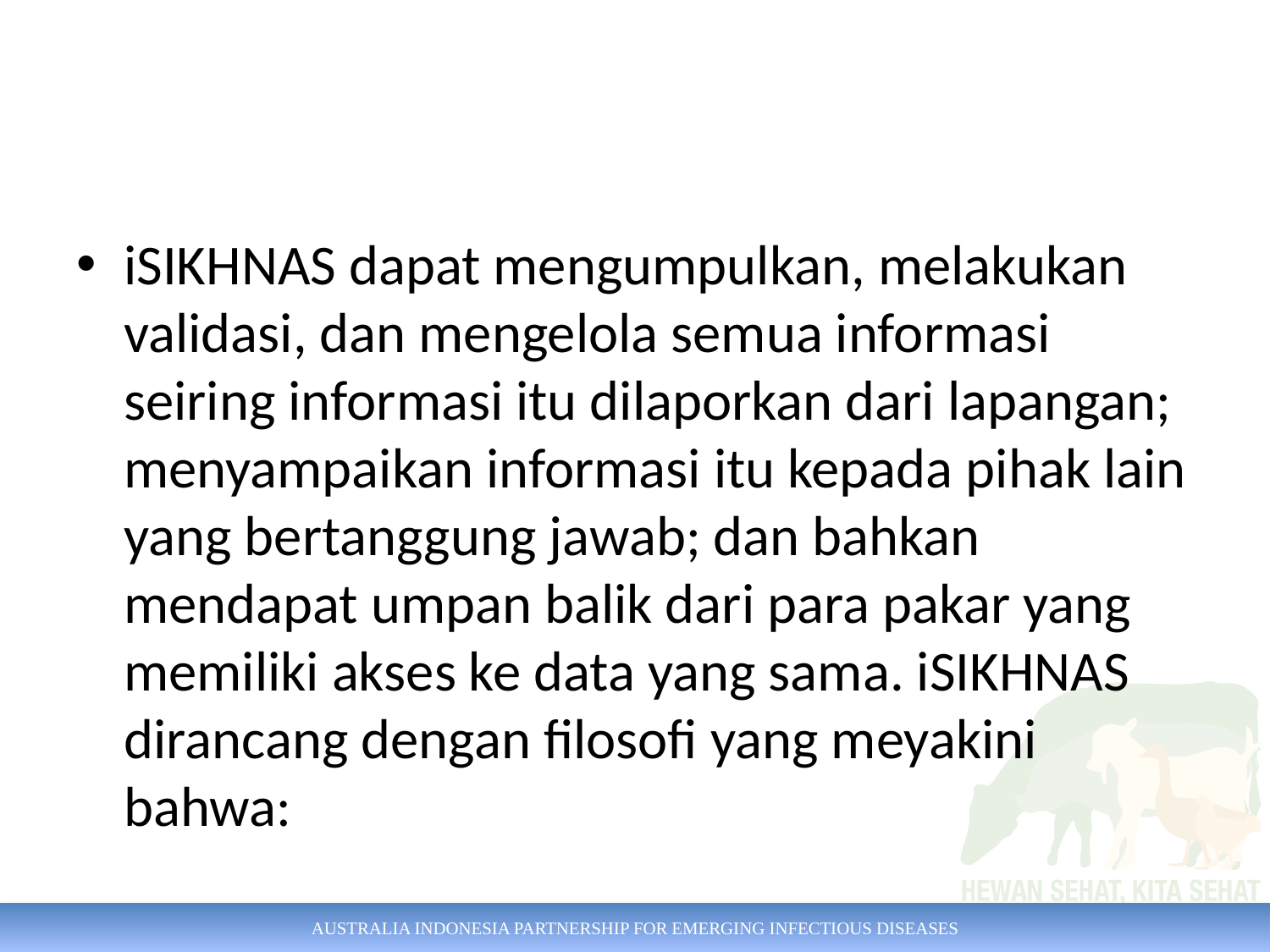

#
iSIKHNAS dapat mengumpulkan, melakukan validasi, dan mengelola semua informasi seiring informasi itu dilaporkan dari lapangan; menyampaikan informasi itu kepada pihak lain yang bertanggung jawab; dan bahkan mendapat umpan balik dari para pakar yang memiliki akses ke data yang sama. iSIKHNAS dirancang dengan filosofi yang meyakini bahwa: